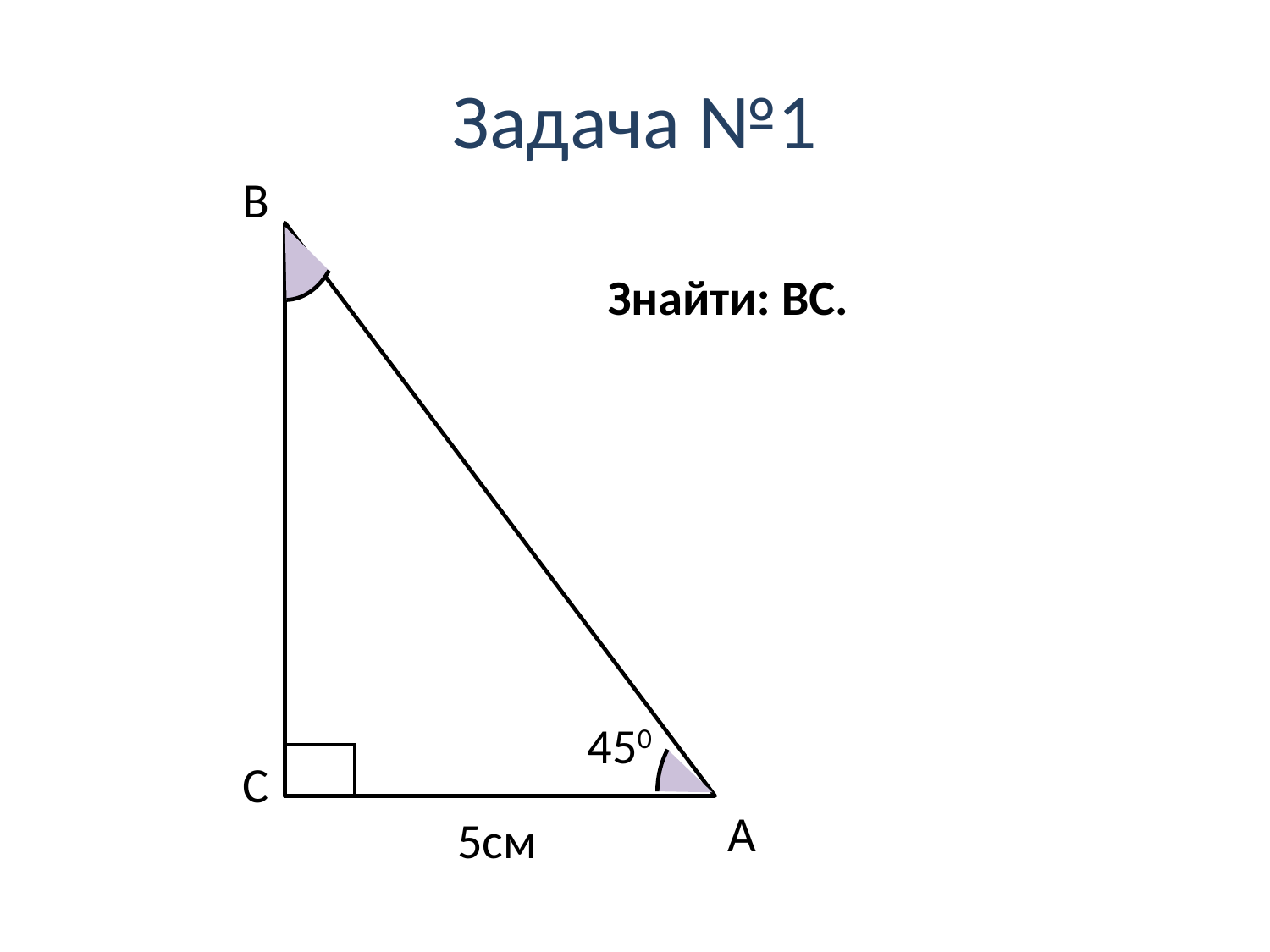

# Задача №1

В

Знайти: ВС.
450

С
А
5см